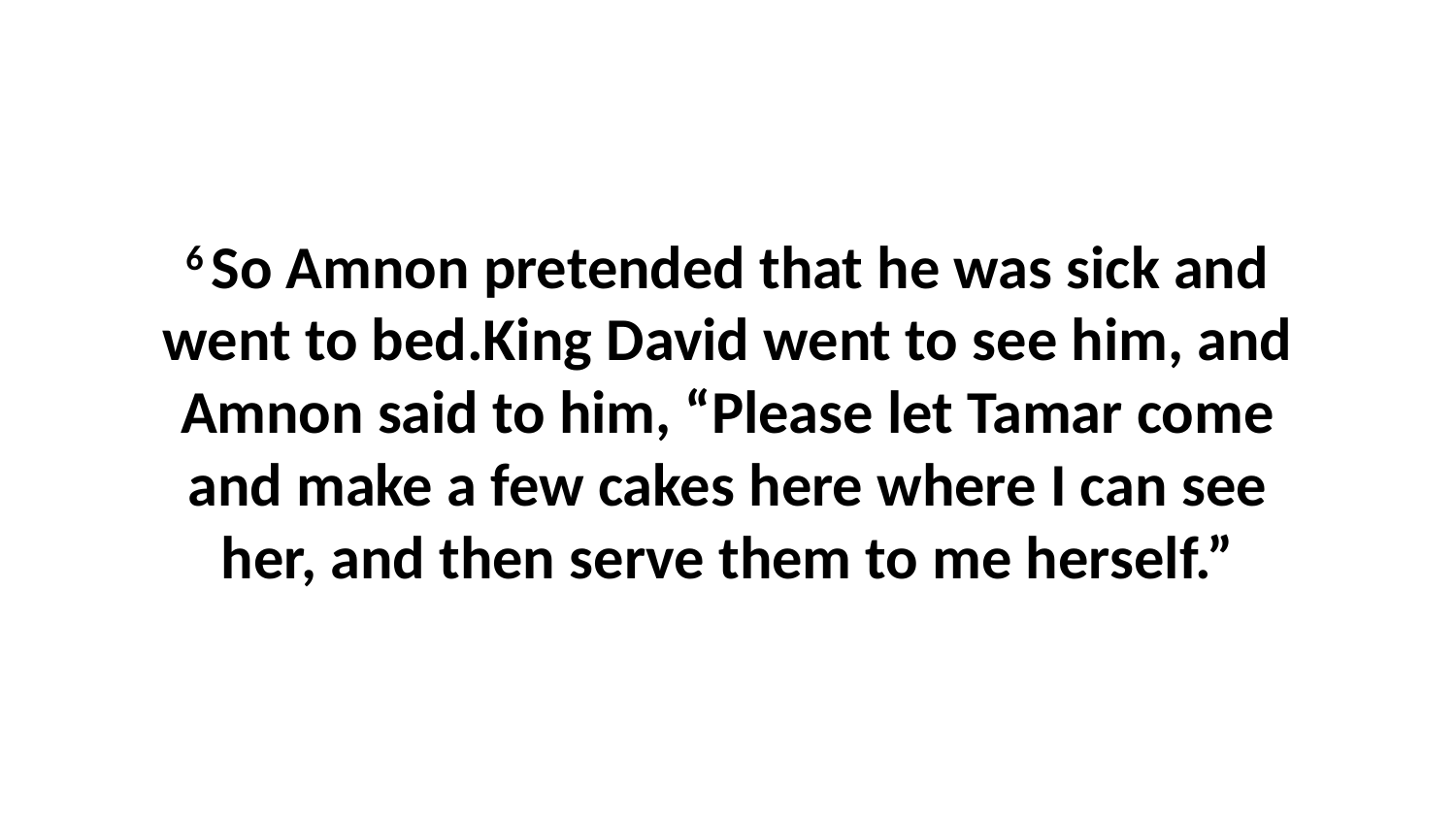

6 So Amnon pretended that he was sick and went to bed.King David went to see him, and Amnon said to him, “Please let Tamar come and make a few cakes here where I can see her, and then serve them to me herself.”